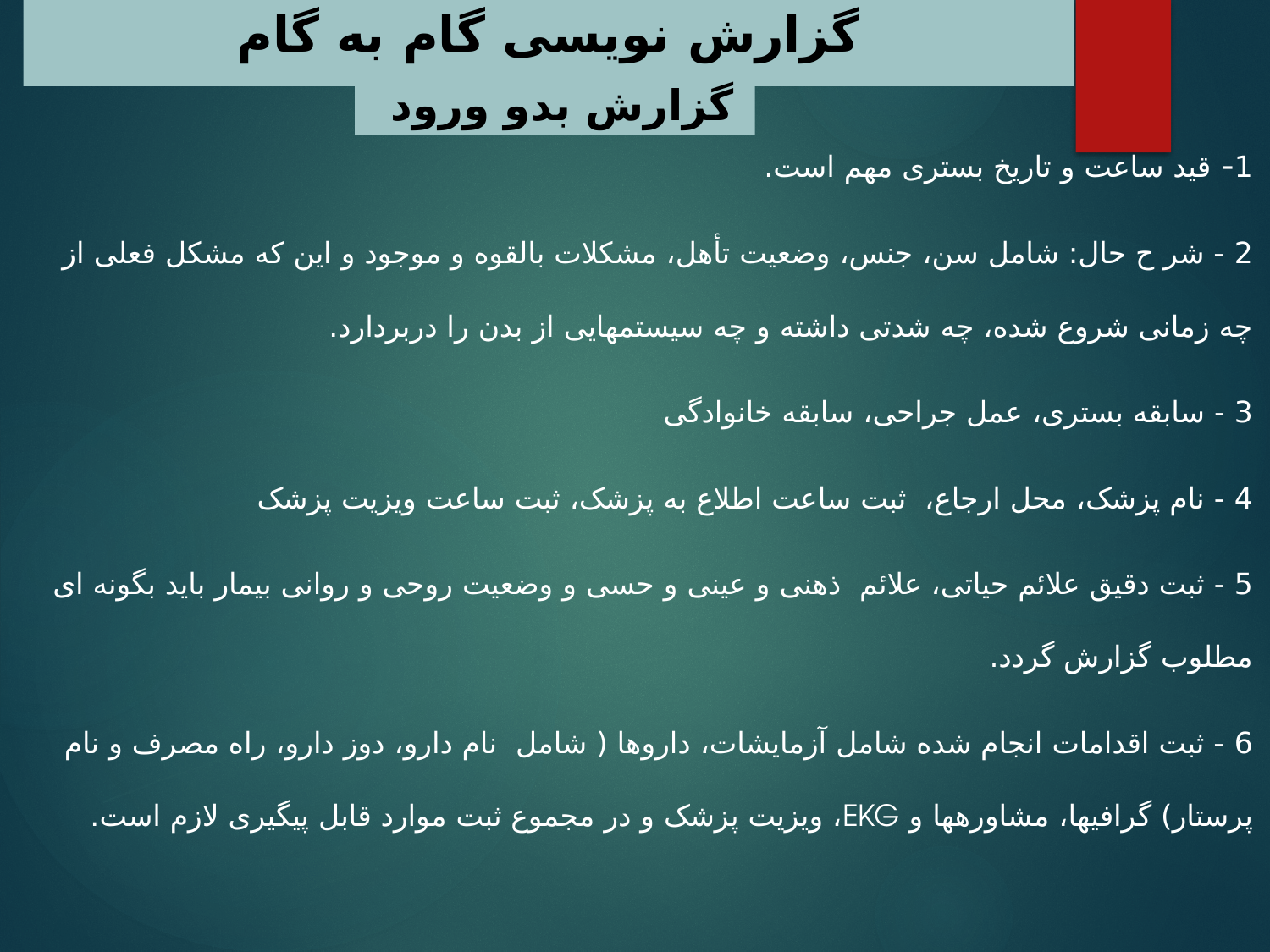

# گزارش نویسی گام به گام
گزارش بدو ورود

1- قید ساعت و تاریخ بستری مهم است.
2 - شر ح حال: شامل سن، جنس، وضعیت تأهل، مشکلات بالقوه و موجود و این که مشکل فعلی از چه زمانی شروع شده، چه شدتی داشته و چه سیستم­هایی از بدن را دربردارد.
3 - سابقه بستری، عمل جراحی، سابقه خانوادگی
4 - نام پزشک، محل ارجاع،  ثبت ساعت اطلاع به پزشک، ثبت ساعت ویزیت پزشک
5 - ثبت دقیق علائم حیاتی، علائم  ذهنی و عینی و حسی و وضعیت روحی و روانی بیمار باید بگونه ای مطلوب گزارش گردد.
6 - ثبت اقدامات انجام شده شامل آزمایشات، داروها ( شامل  نام دارو، دوز دارو، راه مصرف و نام پرستار) گرافی­ها، مشاوره­ها و EKG، ویزیت پزشک و در مجموع ثبت موارد قابل پیگیری لازم است.